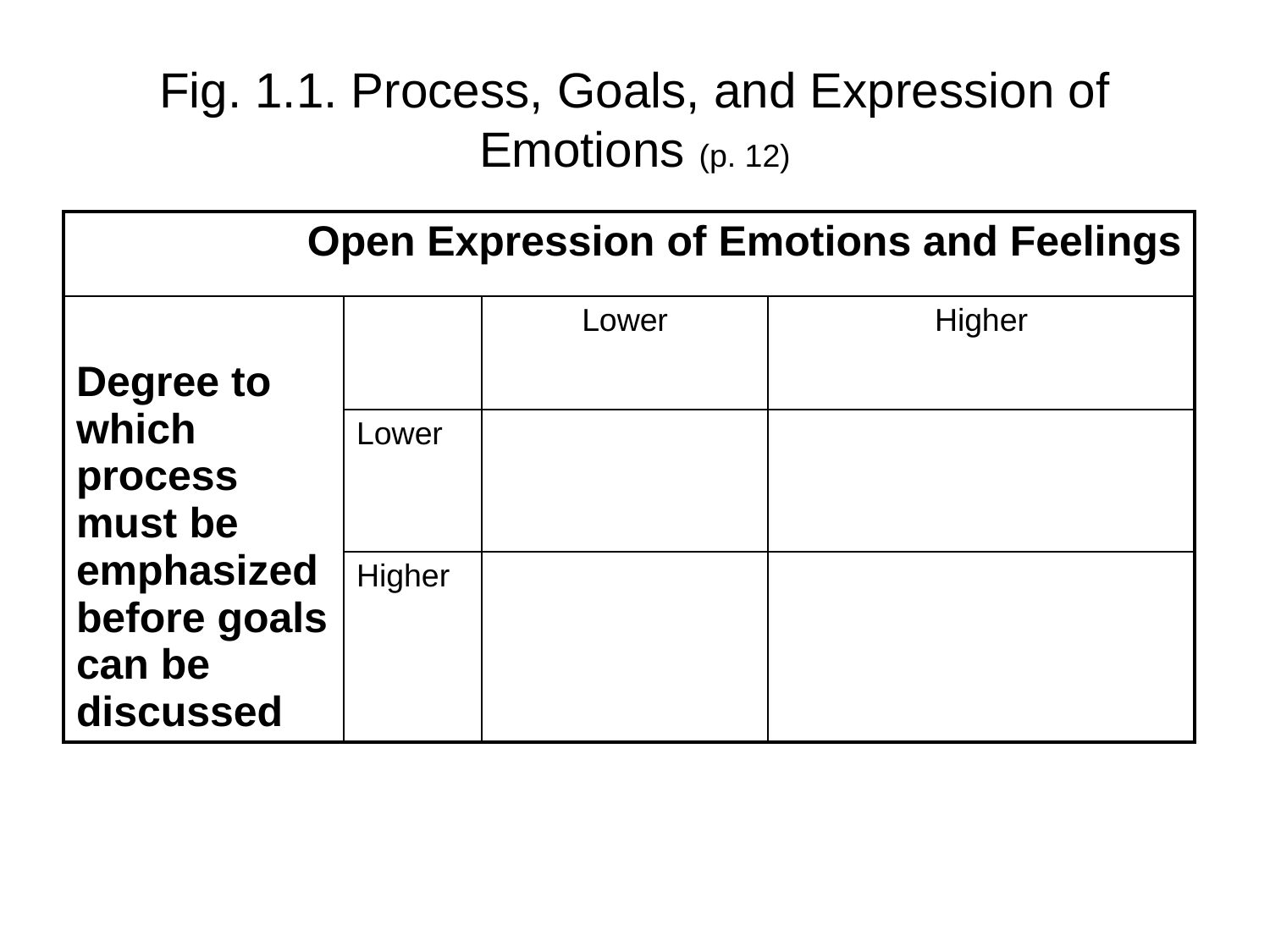

# Fig. 1.1. Process, Goals, and Expression of Emotions (p. 12)
| Open Expression of Emotions and Feelings |  |  |  |
| --- | --- | --- | --- |
| Degree to which process must be emphasized before goals can be discussed |  | Lower | Higher |
|  | Lower |  |  |
|  | Higher |  |  |